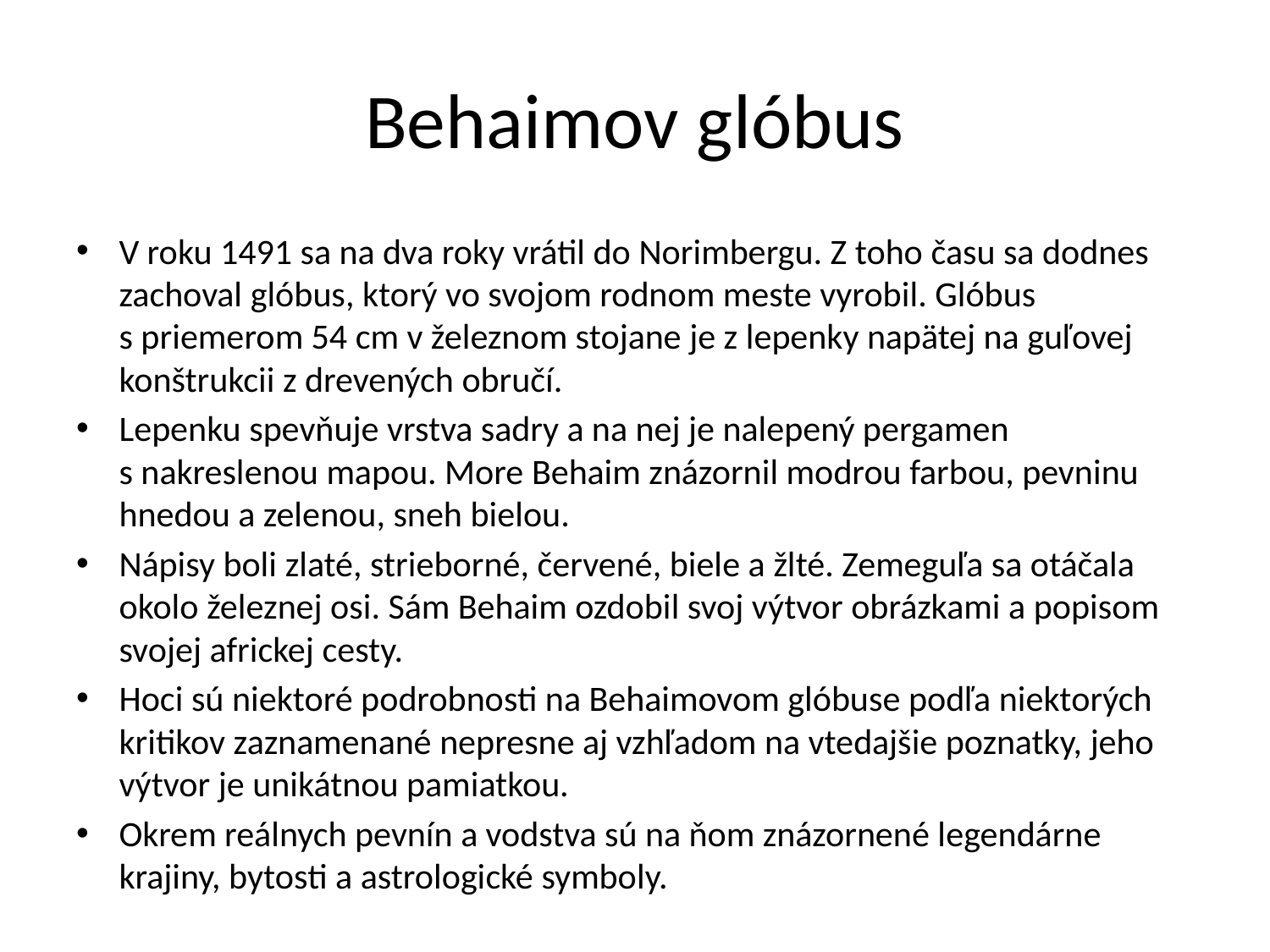

# Behaimov glóbus
V roku 1491 sa na dva roky vrátil do Norimbergu. Z toho času sa dodnes zachoval glóbus, ktorý vo svojom rodnom meste vyrobil. Glóbus s priemerom 54 cm v železnom stojane je z lepenky napätej na guľovej konštrukcii z drevených obručí.
Lepenku spevňuje vrstva sadry a na nej je nalepený pergamen s nakreslenou mapou. More Behaim znázornil modrou farbou, pevninu hnedou a zelenou, sneh bielou.
Nápisy boli zlaté, strieborné, červené, biele a žlté. Zemeguľa sa otáčala okolo železnej osi. Sám Behaim ozdobil svoj výtvor obrázkami a popisom svojej africkej cesty.
Hoci sú niektoré podrobnosti na Behaimovom glóbuse podľa niektorých kritikov zaznamenané nepresne aj vzhľadom na vtedajšie poznatky, jeho výtvor je unikátnou pamiatkou.
Okrem reálnych pevnín a vodstva sú na ňom znázornené legendárne krajiny, bytosti a astrologické symboly.